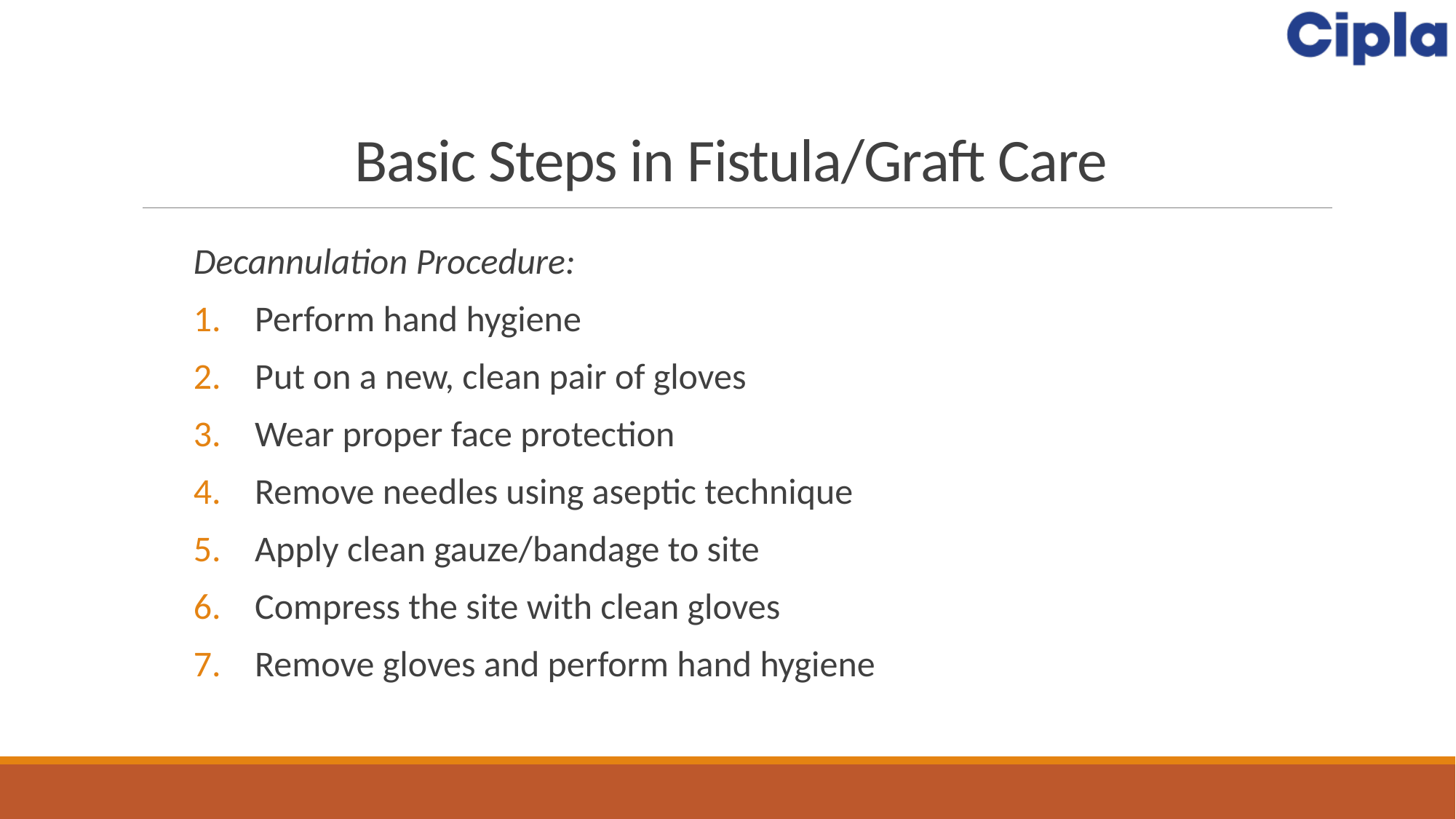

# Basic Steps in Fistula/Graft Care
Decannulation Procedure:
Perform hand hygiene
Put on a new, clean pair of gloves
Wear proper face protection
Remove needles using aseptic technique
Apply clean gauze/bandage to site
Compress the site with clean gloves
Remove gloves and perform hand hygiene